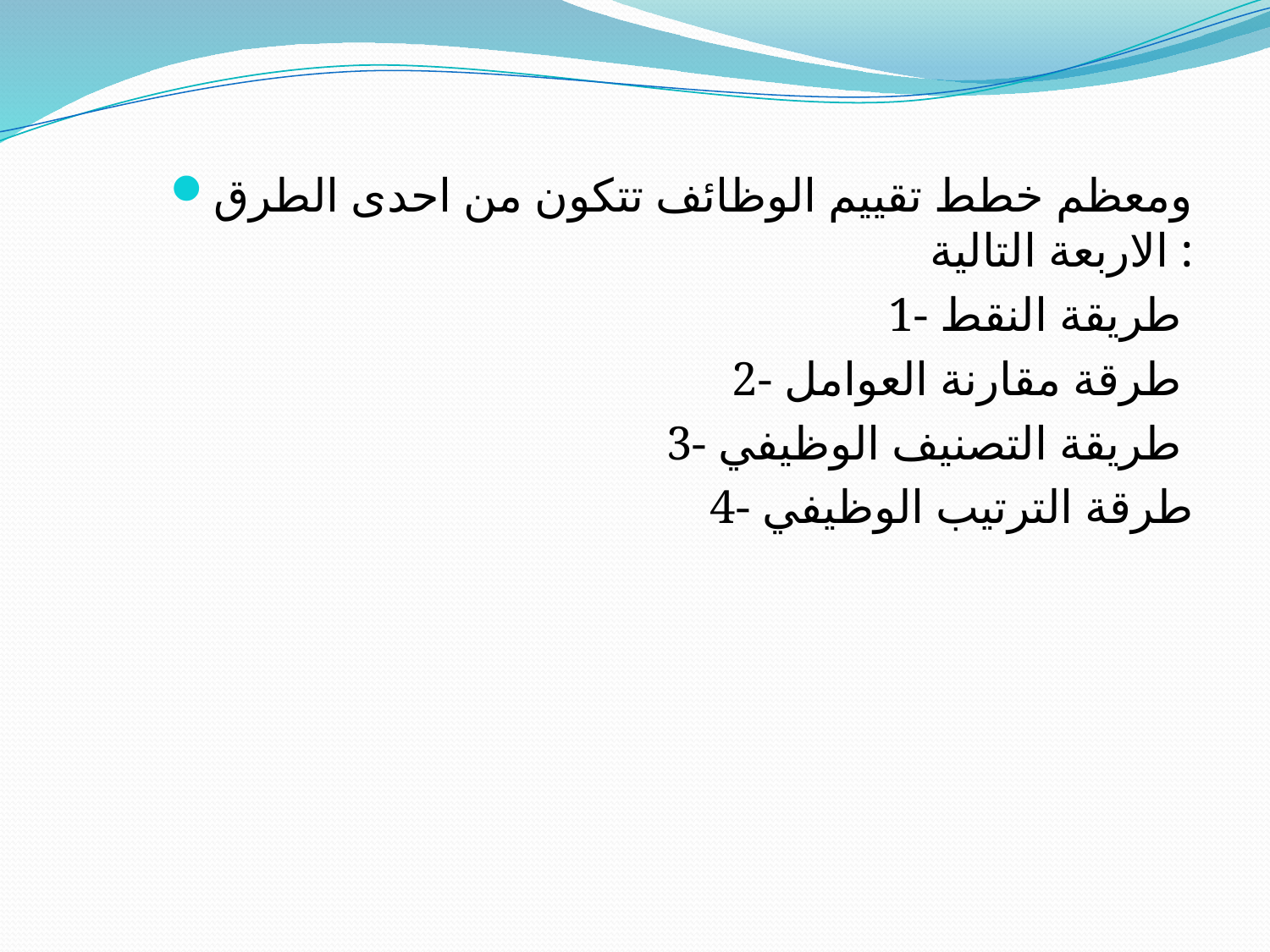

ومعظم خطط تقييم الوظائف تتكون من احدى الطرق الاربعة التالية :
1- طريقة النقط
2- طرقة مقارنة العوامل
3- طريقة التصنيف الوظيفي
4- طرقة الترتيب الوظيفي